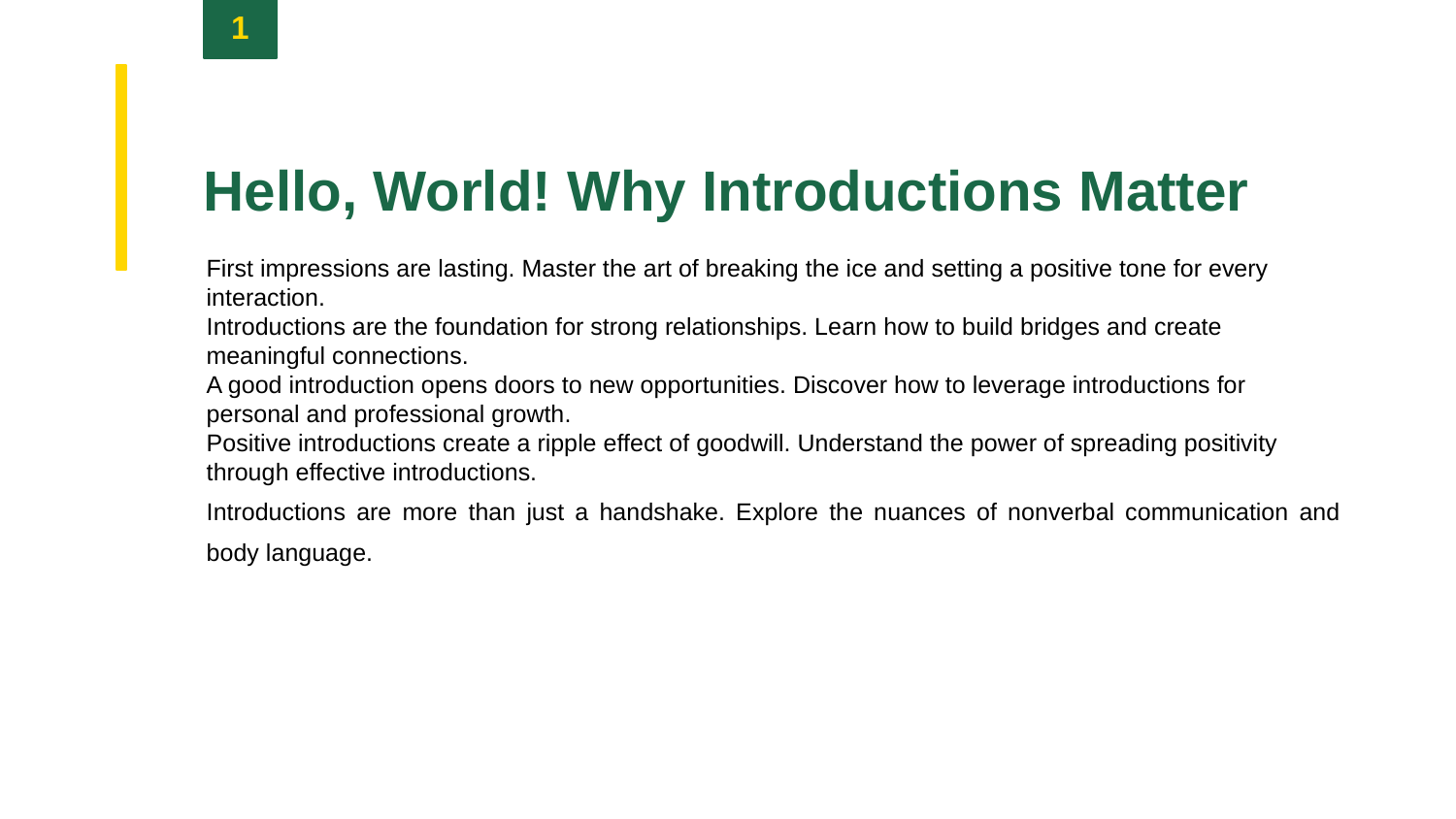

1

Hello, World! Why Introductions Matter
First impressions are lasting. Master the art of breaking the ice and setting a positive tone for every interaction.
Introductions are the foundation for strong relationships. Learn how to build bridges and create meaningful connections.
A good introduction opens doors to new opportunities. Discover how to leverage introductions for personal and professional growth.
Positive introductions create a ripple effect of goodwill. Understand the power of spreading positivity through effective introductions.
Introductions are more than just a handshake. Explore the nuances of nonverbal communication and body language.